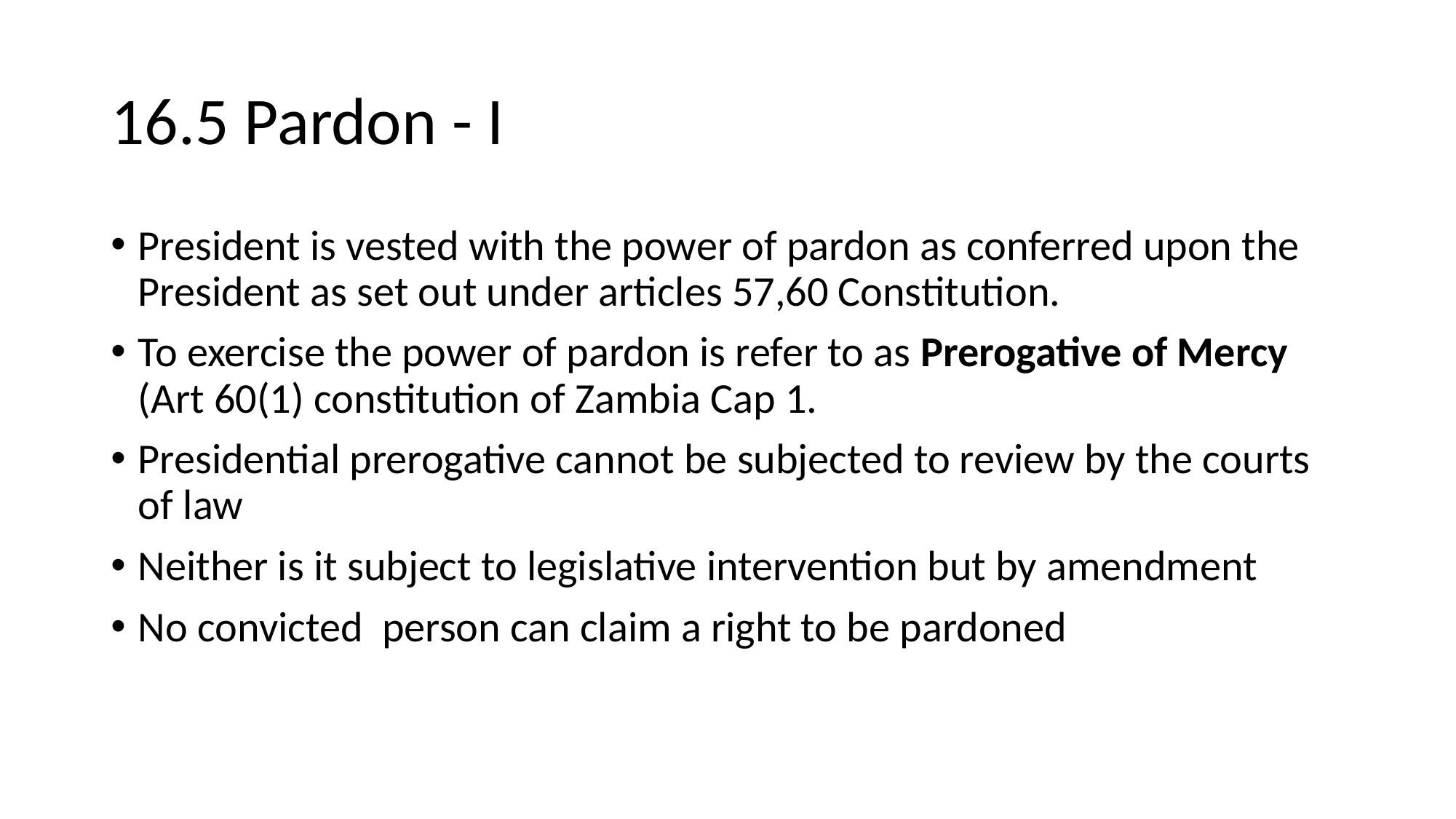

# 16.5 Pardon - I
President is vested with the power of pardon as conferred upon the President as set out under articles 57,60 Constitution.
To exercise the power of pardon is refer to as Prerogative of Mercy (Art 60(1) constitution of Zambia Cap 1.
Presidential prerogative cannot be subjected to review by the courts of law
Neither is it subject to legislative intervention but by amendment
No convicted  person can claim a right to be pardoned